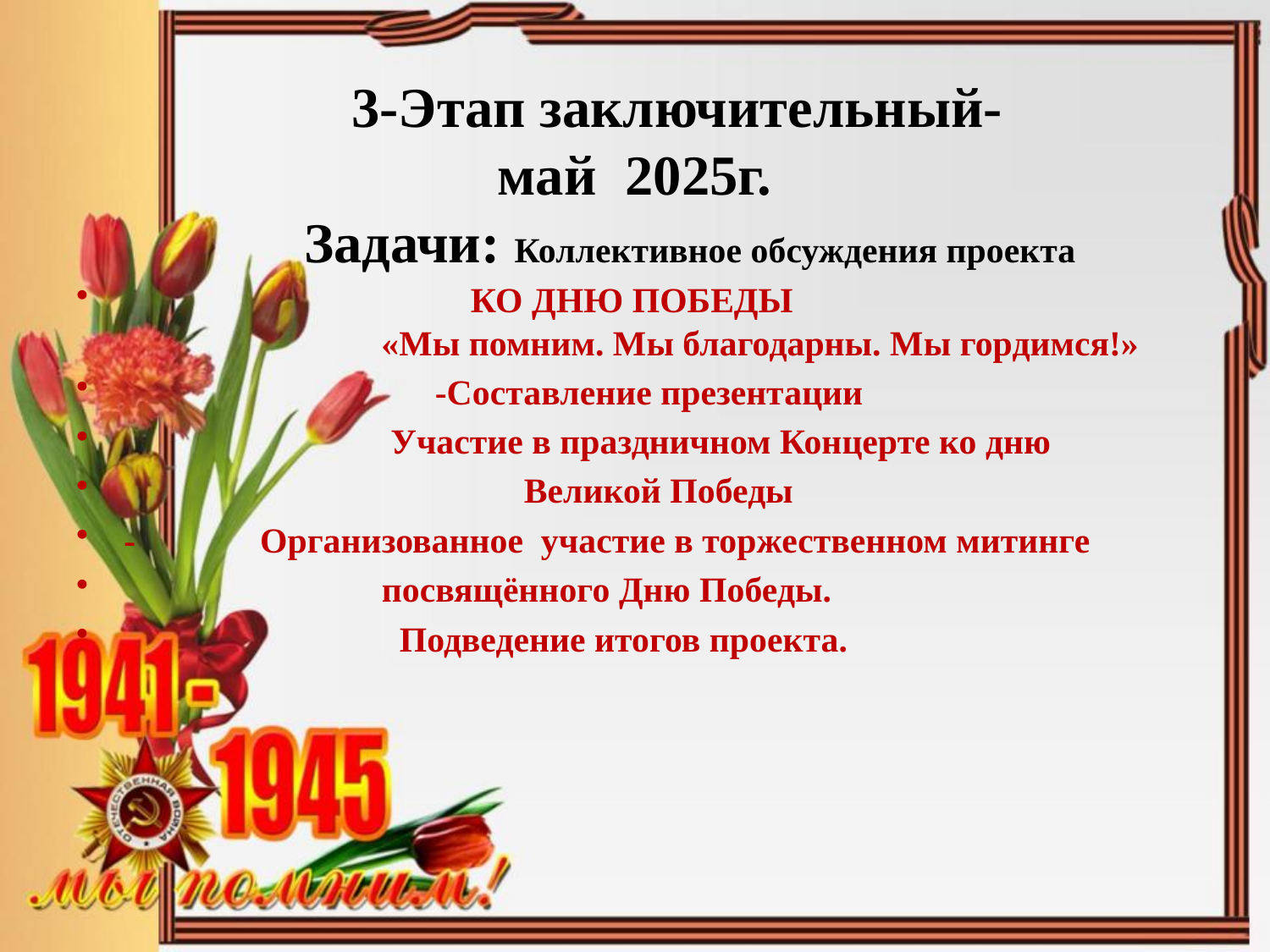

# 3-Этап заключительный- май  2025г. Задачи: Коллективное обсуждения проекта

                                       КО ДНЮ ПОБЕДЫ
                             «Мы помним. Мы благодарны. Мы гордимся!»
                                   -Составление презентации
                              Участие в праздничном Концерте ко дню
                                             Великой Победы
-              Организованное  участие в торжественном митинге
                             посвящённого Дню Победы.
                               Подведение итогов проекта.